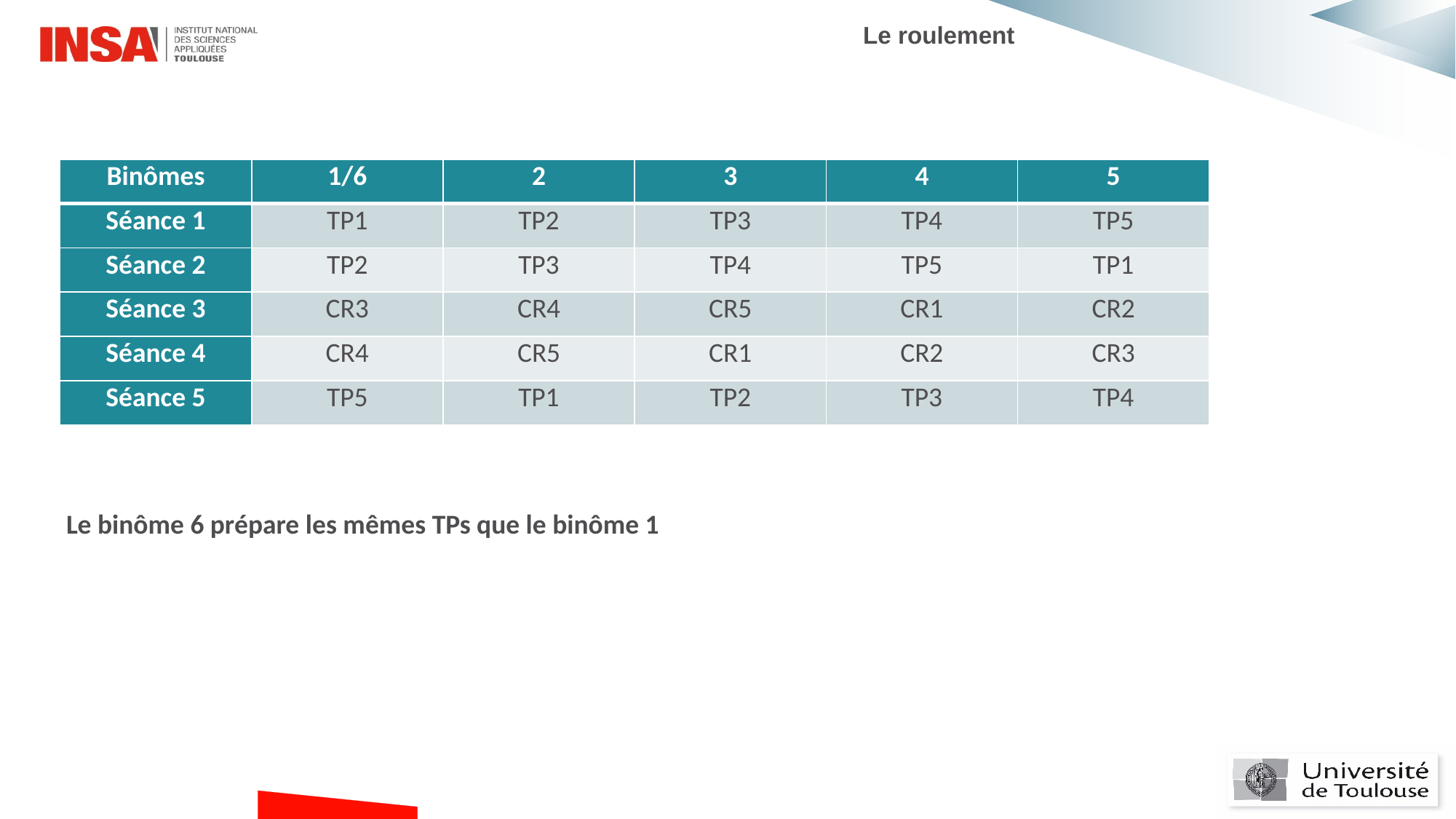

Le roulement
| Binômes | 1/6 | 2 | 3 | 4 | 5 |
| --- | --- | --- | --- | --- | --- |
| Séance 1 | TP1 | TP2 | TP3 | TP4 | TP5 |
| Séance 2 | TP2 | TP3 | TP4 | TP5 | TP1 |
| Séance 3 | CR3 | CR4 | CR5 | CR1 | CR2 |
| Séance 4 | CR4 | CR5 | CR1 | CR2 | CR3 |
| Séance 5 | TP5 | TP1 | TP2 | TP3 | TP4 |
Le binôme 6 prépare les mêmes TPs que le binôme 1
#